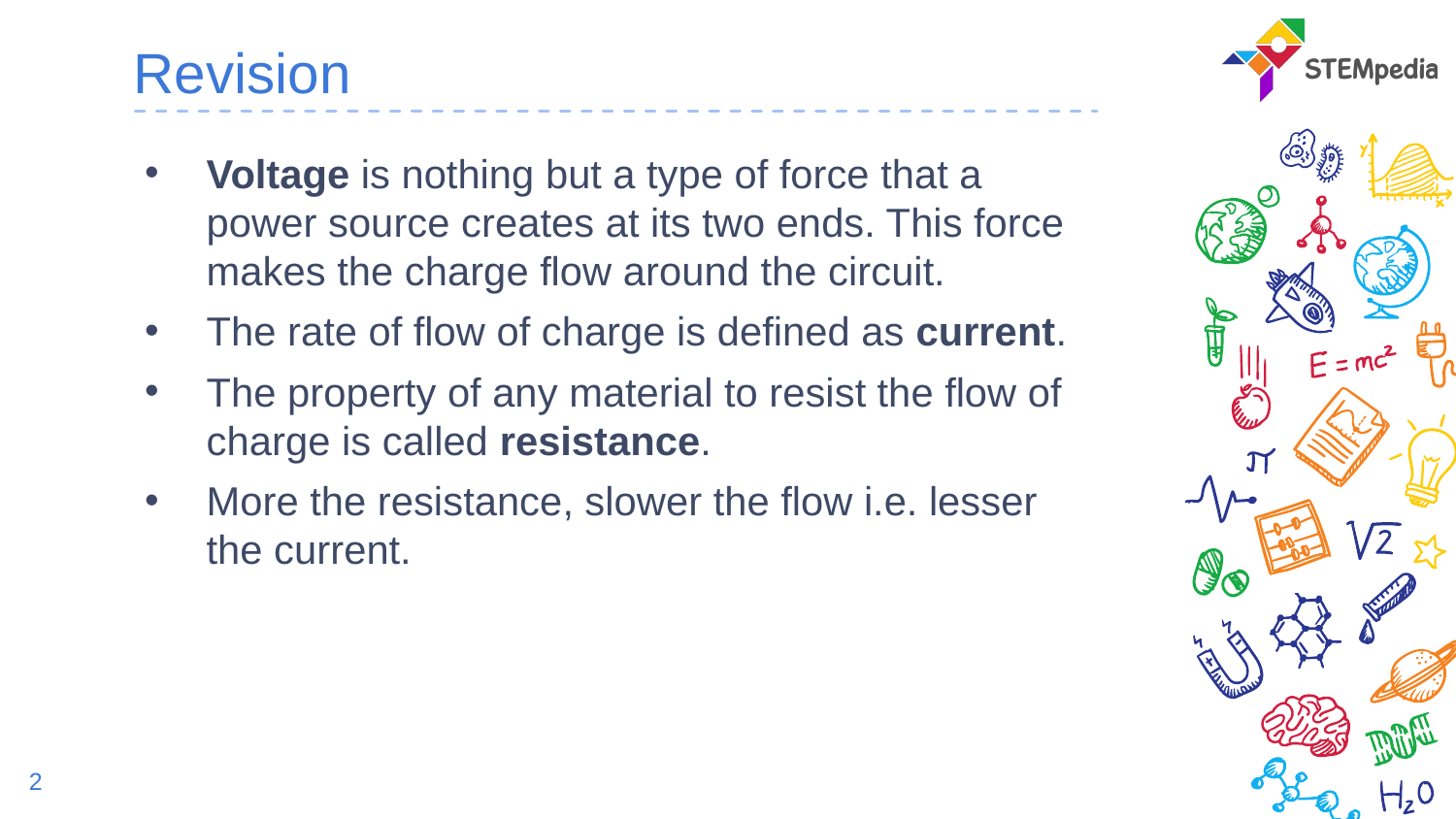

# Revision
Voltage is nothing but a type of force that a power source creates at its two ends. This force makes the charge flow around the circuit.
The rate of flow of charge is defined as current.
The property of any material to resist the flow of charge is called resistance.
More the resistance, slower the flow i.e. lesser the current.

2